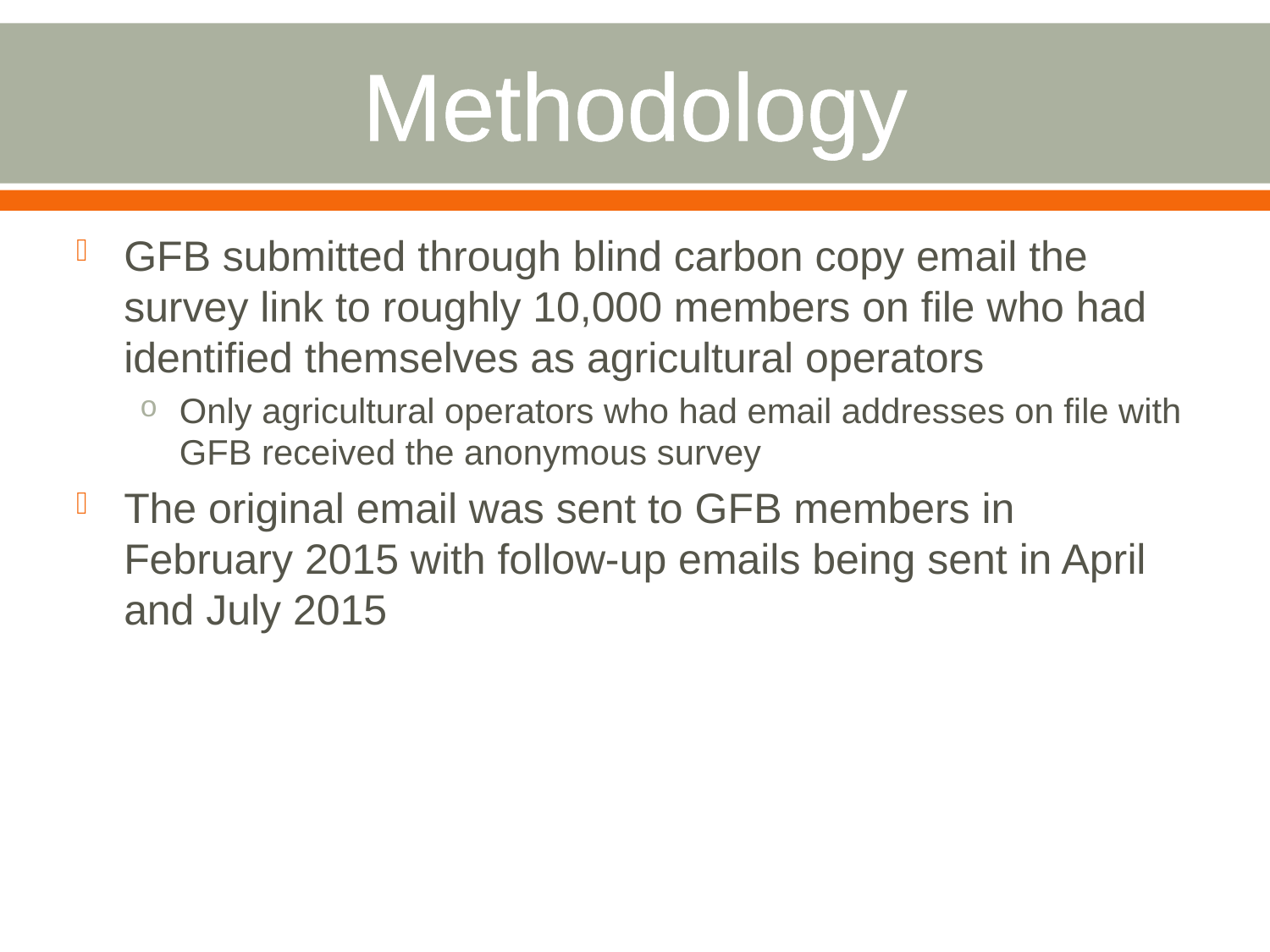

# Methodology
GFB submitted through blind carbon copy email the survey link to roughly 10,000 members on file who had identified themselves as agricultural operators
Only agricultural operators who had email addresses on file with GFB received the anonymous survey
The original email was sent to GFB members in February 2015 with follow-up emails being sent in April and July 2015